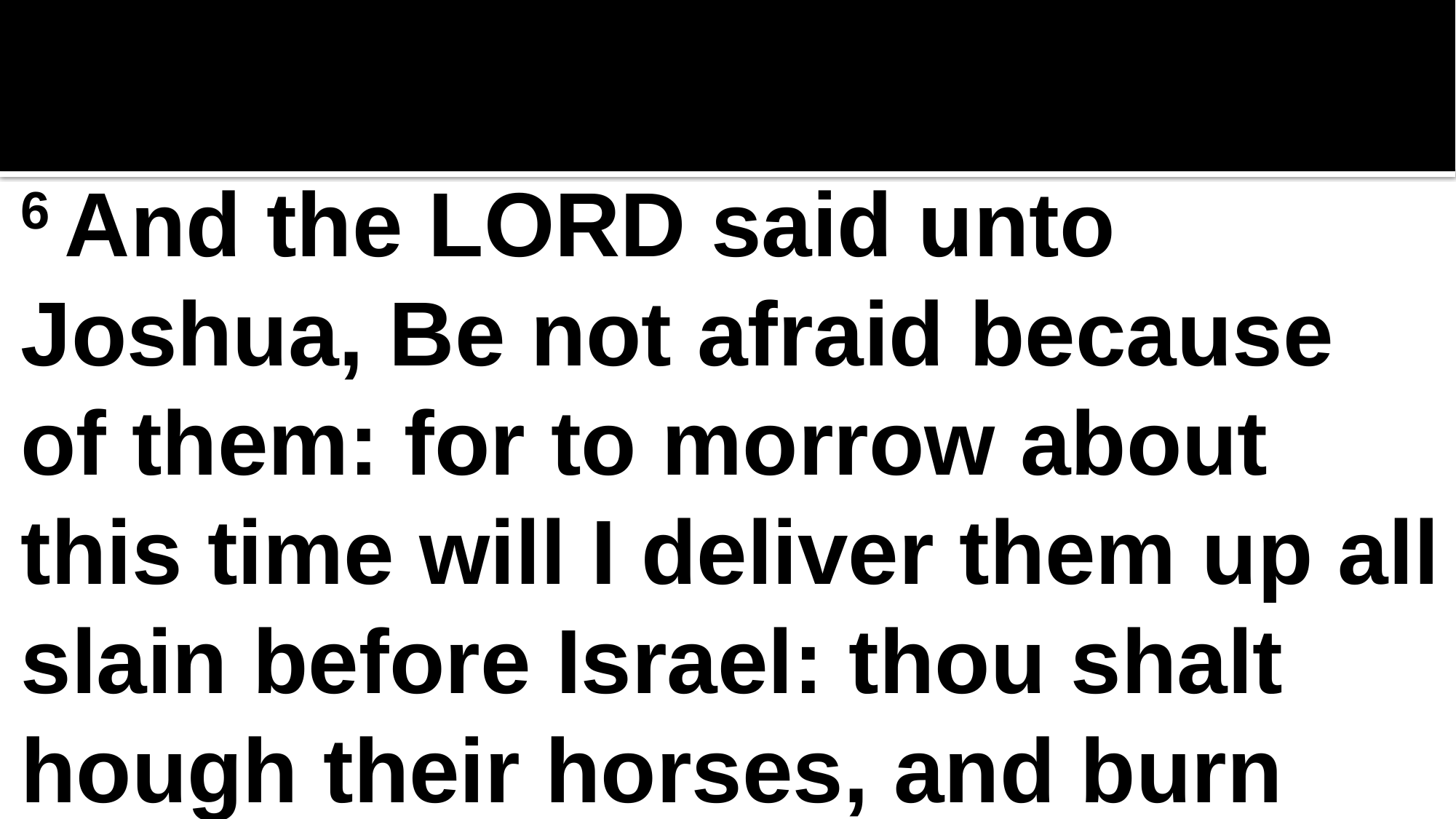

6 And the Lord said unto Joshua, Be not afraid because of them: for to morrow about this time will I deliver them up all slain before Israel: thou shalt hough their horses, and burn their chariots with fire.